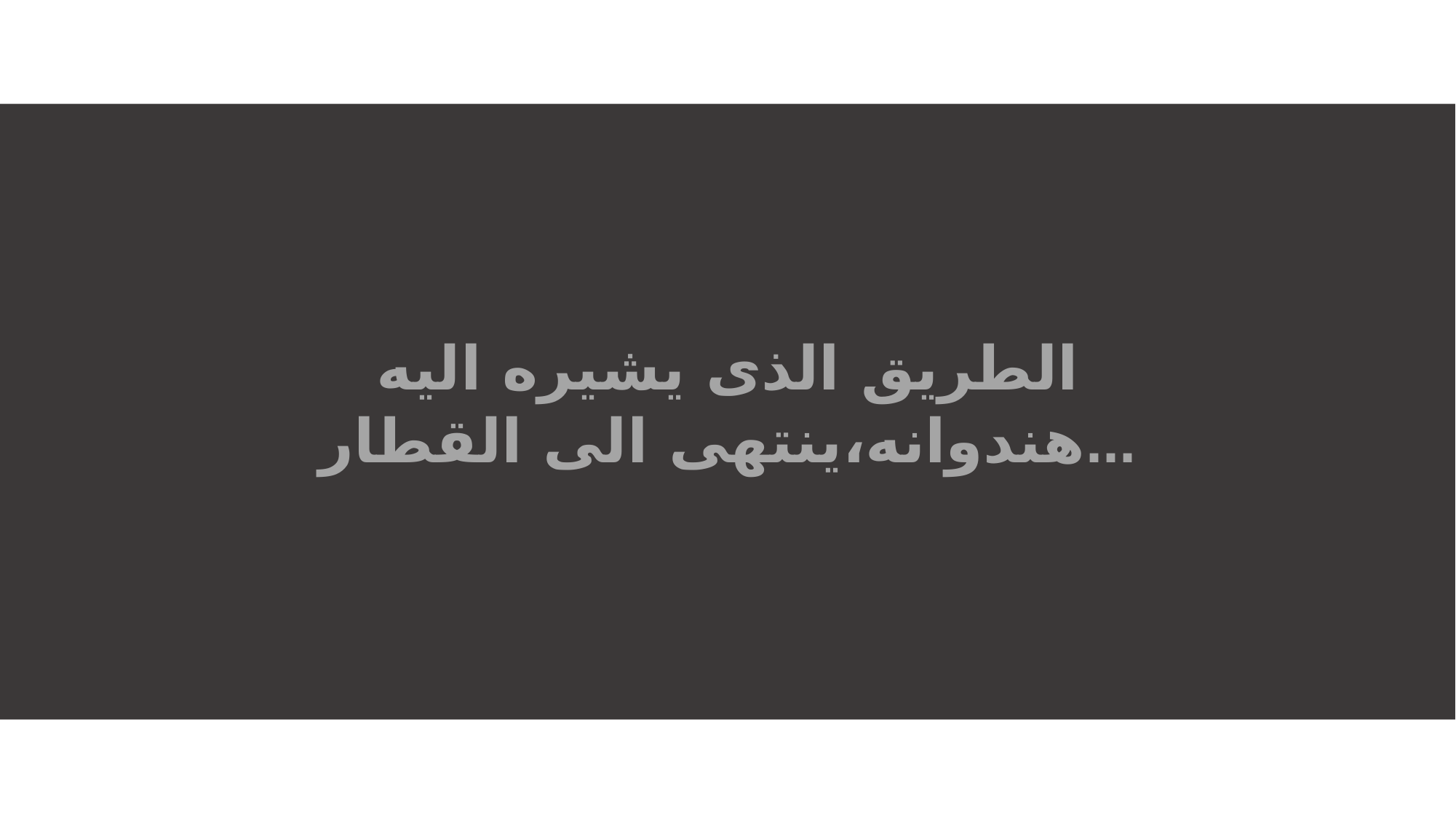

الطریق الذی یشیره الیه هندوانه،ینتهی الی القطار...